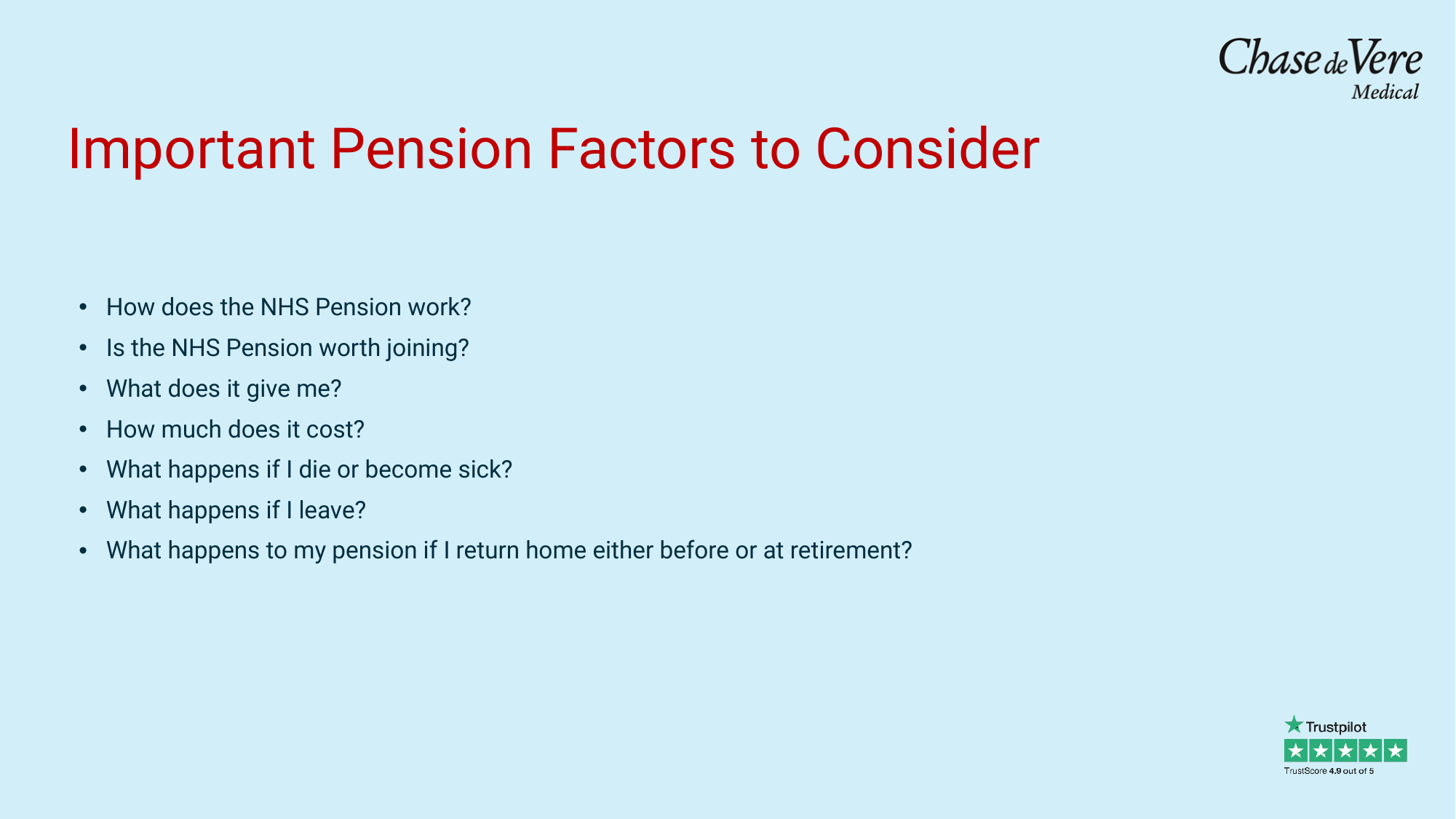

Important Pension Factors to Consider
How does the NHS Pension work?
Is the NHS Pension worth joining?
What does it give me?
How much does it cost?
What happens if I die or become sick?
What happens if I leave?
What happens to my pension if I return home either before or at retirement?